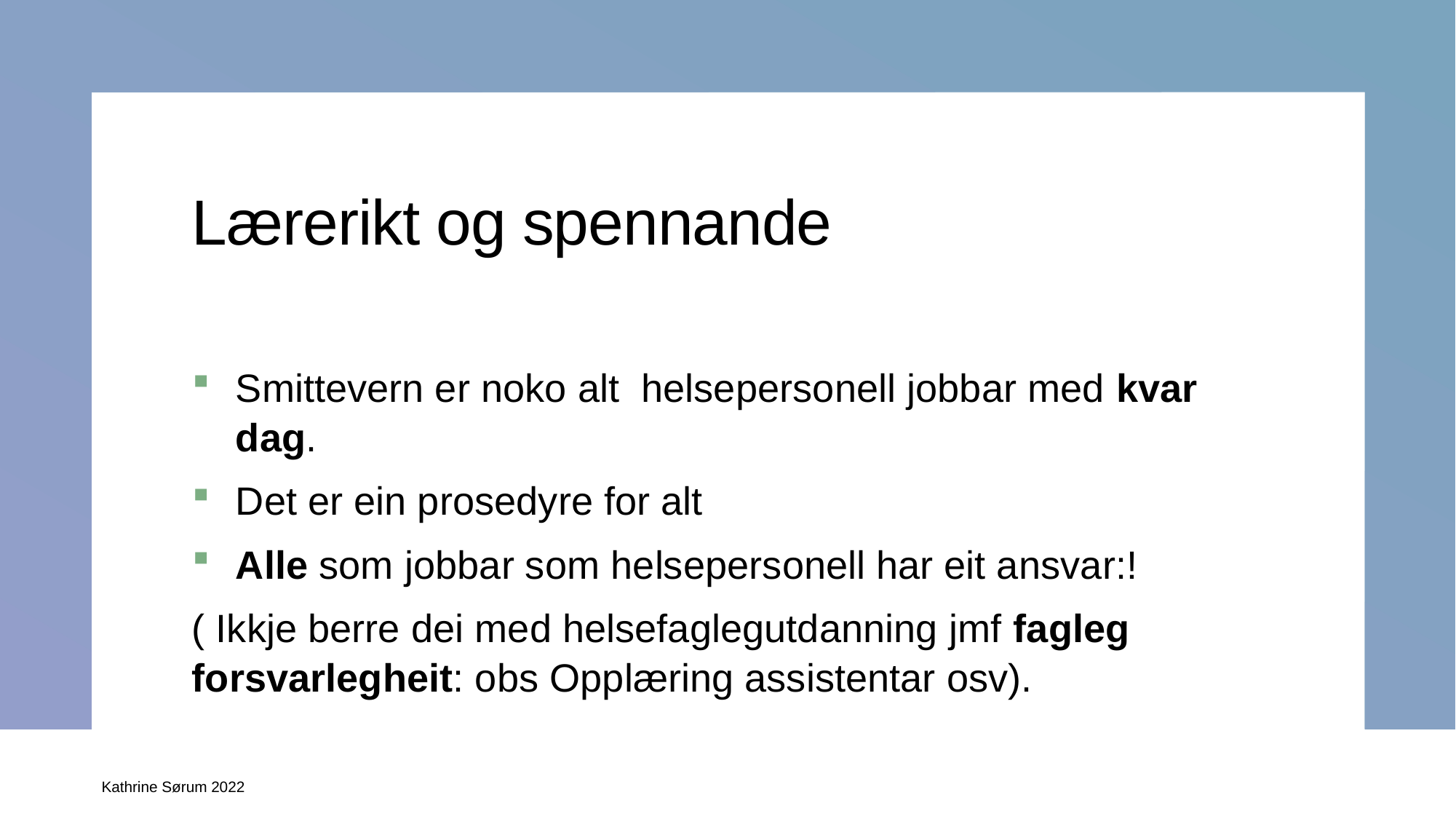

# Lærerikt og spennande
Smittevern er noko alt  helsepersonell jobbar med kvar dag.
Det er ein prosedyre for alt
Alle som jobbar som helsepersonell har eit ansvar:!
( Ikkje berre dei med helsefaglegutdanning jmf fagleg forsvarlegheit: obs Opplæring assistentar osv).
Kathrine Sørum 2022